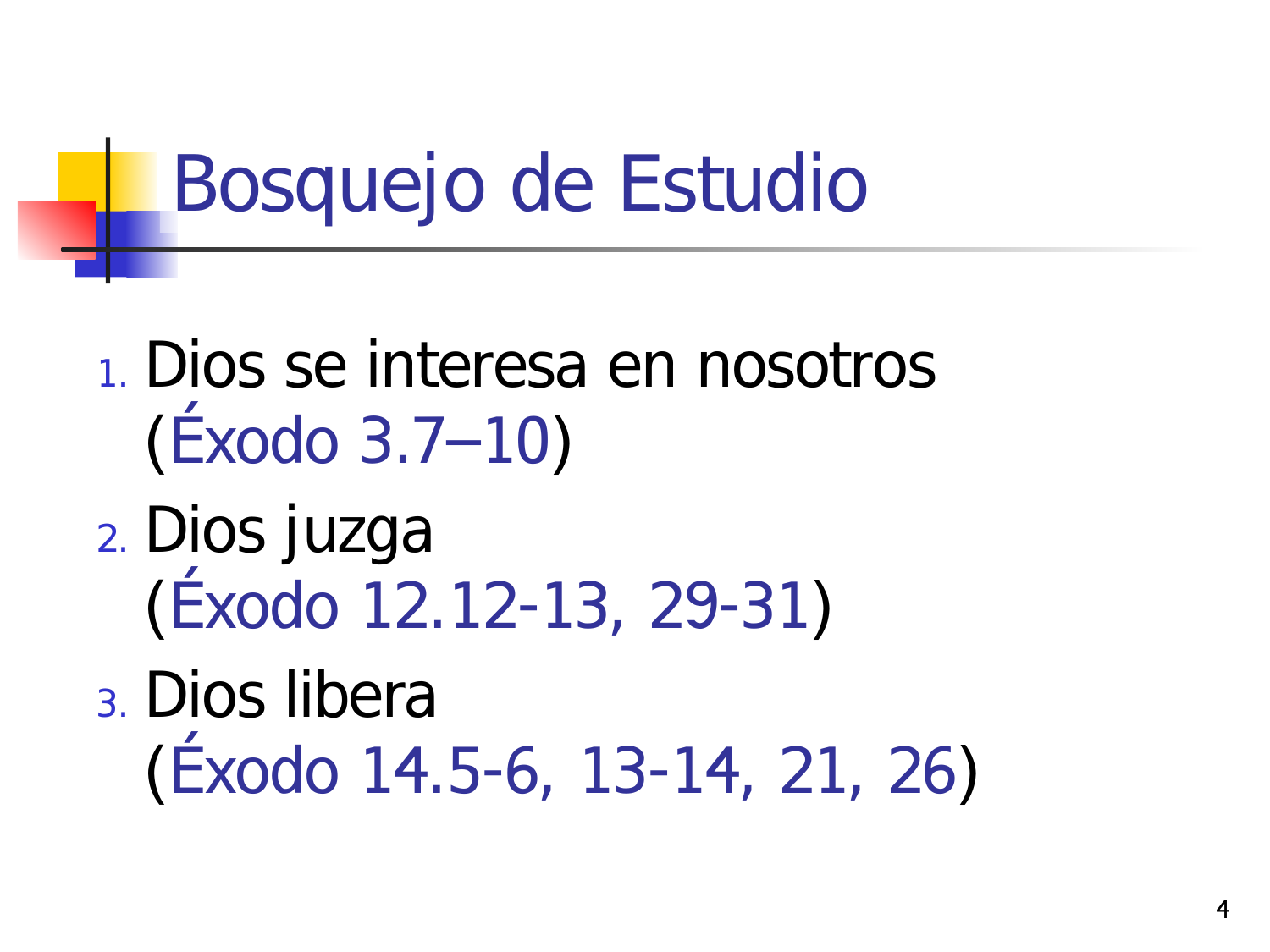

# Bosquejo de Estudio
Dios se interesa en nosotros    (Éxodo 3.7–10)
Dios juzga                              (Éxodo 12.12-13, 29-31)
Dios libera                              (Éxodo 14.5-6, 13-14, 21, 26)
4